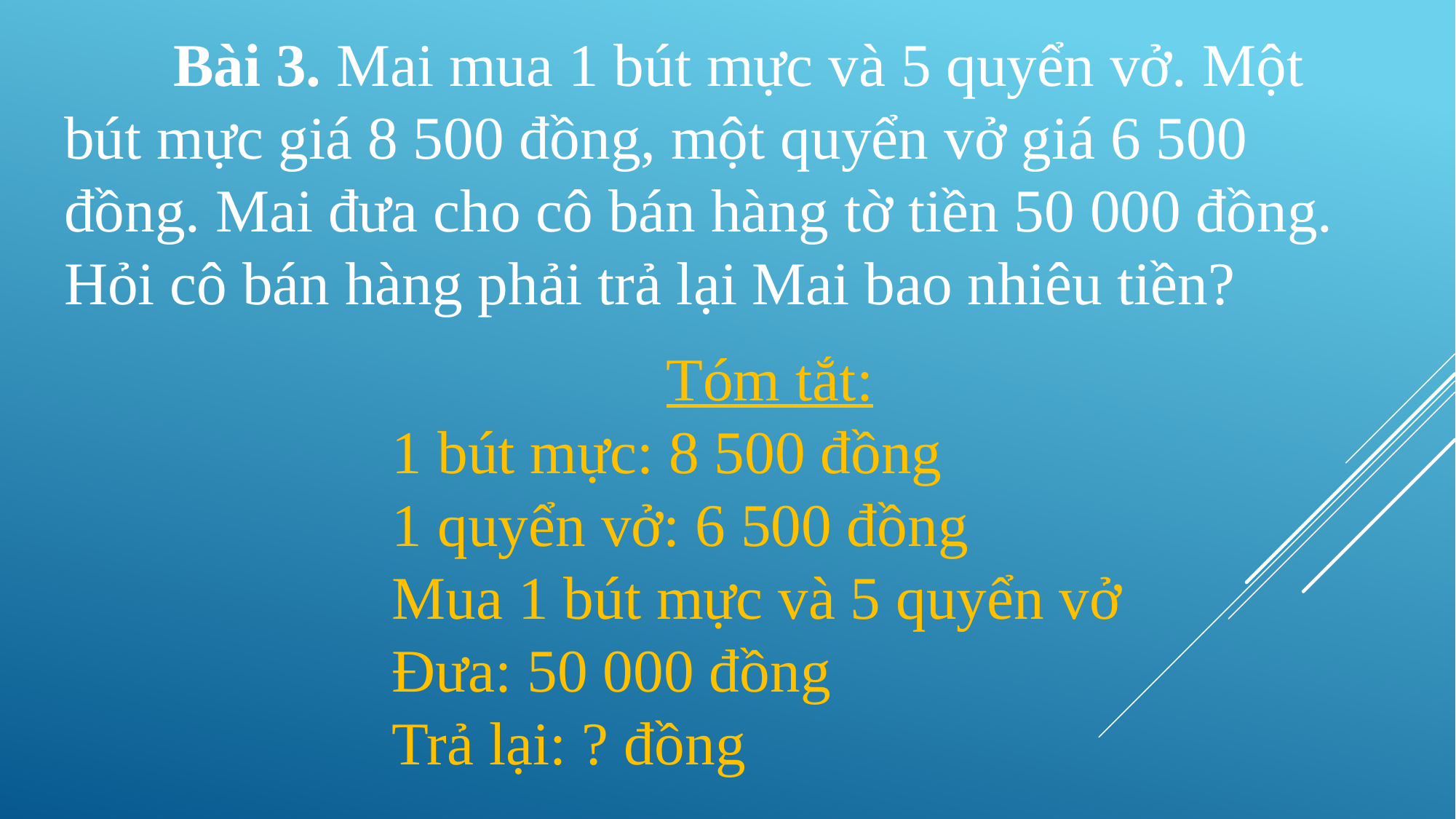

Bài 3. Mai mua 1 bút mực và 5 quyển vở. Một bút mực giá 8 500 đồng, một quyển vở giá 6 500 đồng. Mai đưa cho cô bán hàng tờ tiền 50 000 đồng. Hỏi cô bán hàng phải trả lại Mai bao nhiêu tiền?
Tóm tắt:
1 bút mực: 8 500 đồng
1 quyển vở: 6 500 đồng
Mua 1 bút mực và 5 quyển vở
Đưa: 50 000 đồng
Trả lại: ? đồng